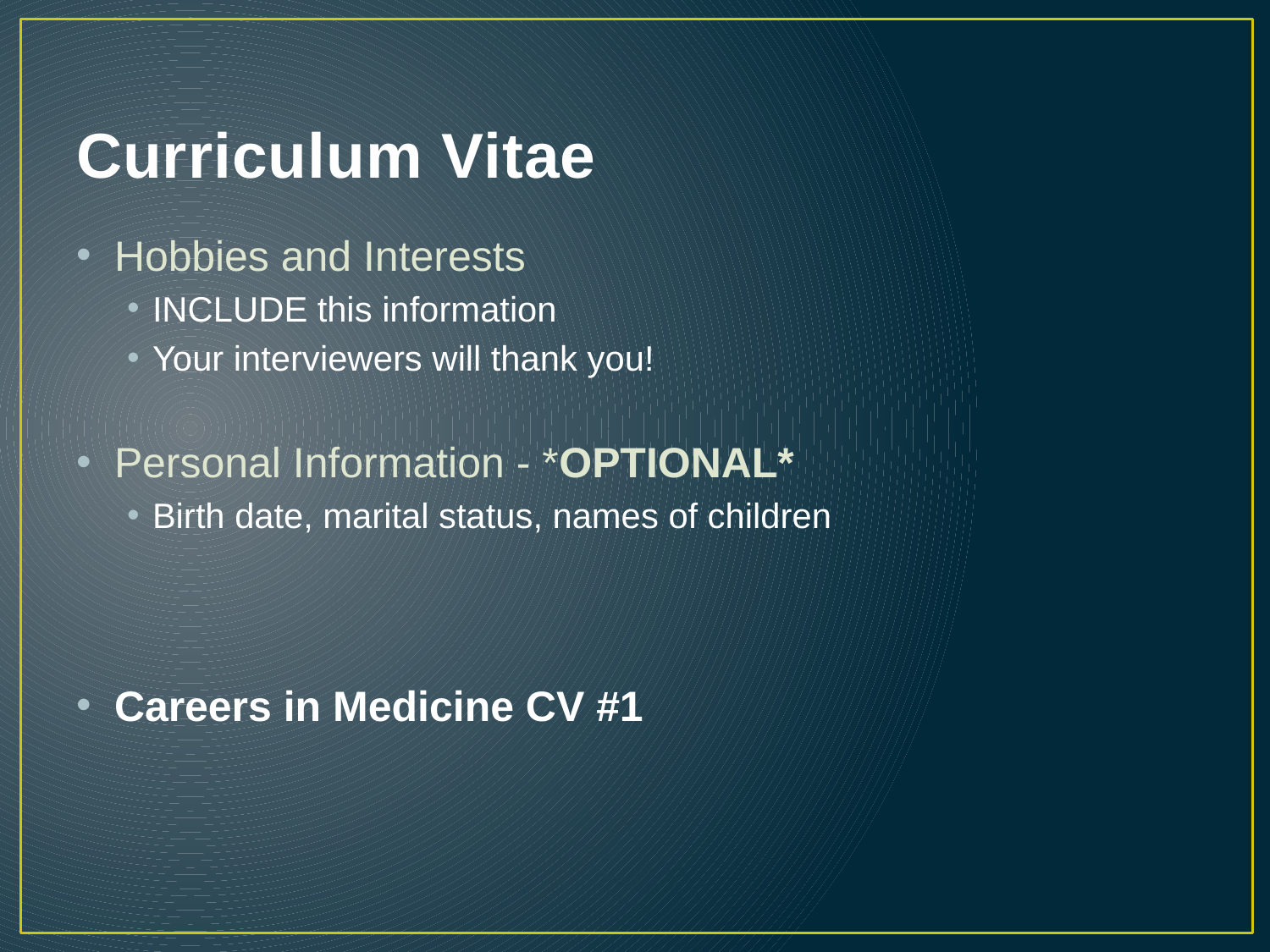

# Curriculum Vitae
Hobbies and Interests
INCLUDE this information
Your interviewers will thank you!

Personal Information - *OPTIONAL*
Birth date, marital status, names of children

Careers in Medicine CV #1